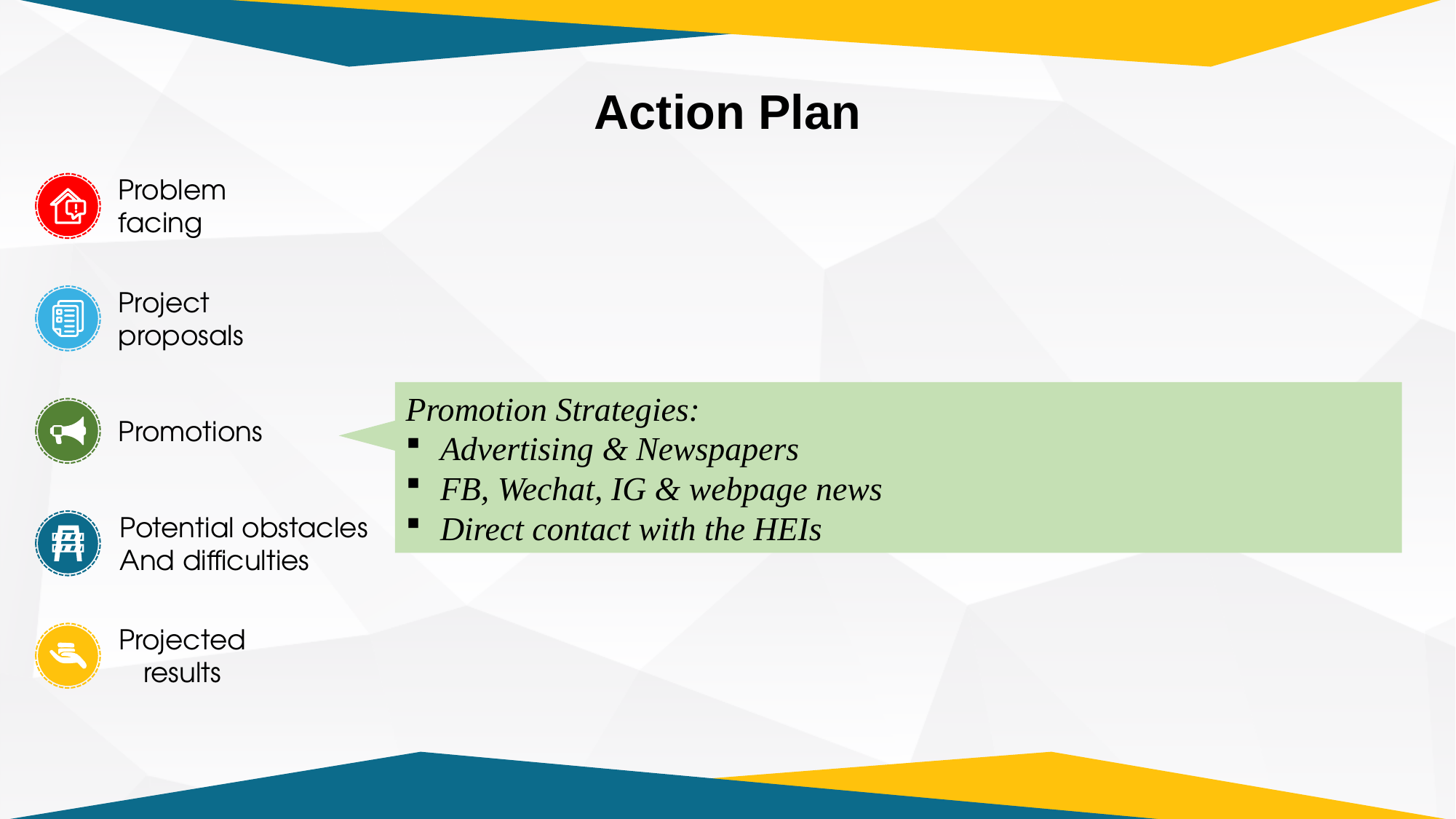

Action Plan
Problem
facing

Project
proposals

Promotions
Potential obstacles
And difficulties

Projected
results

Promotion Strategies:
Advertising & Newspapers
FB, Wechat, IG & webpage news
Direct contact with the HEIs